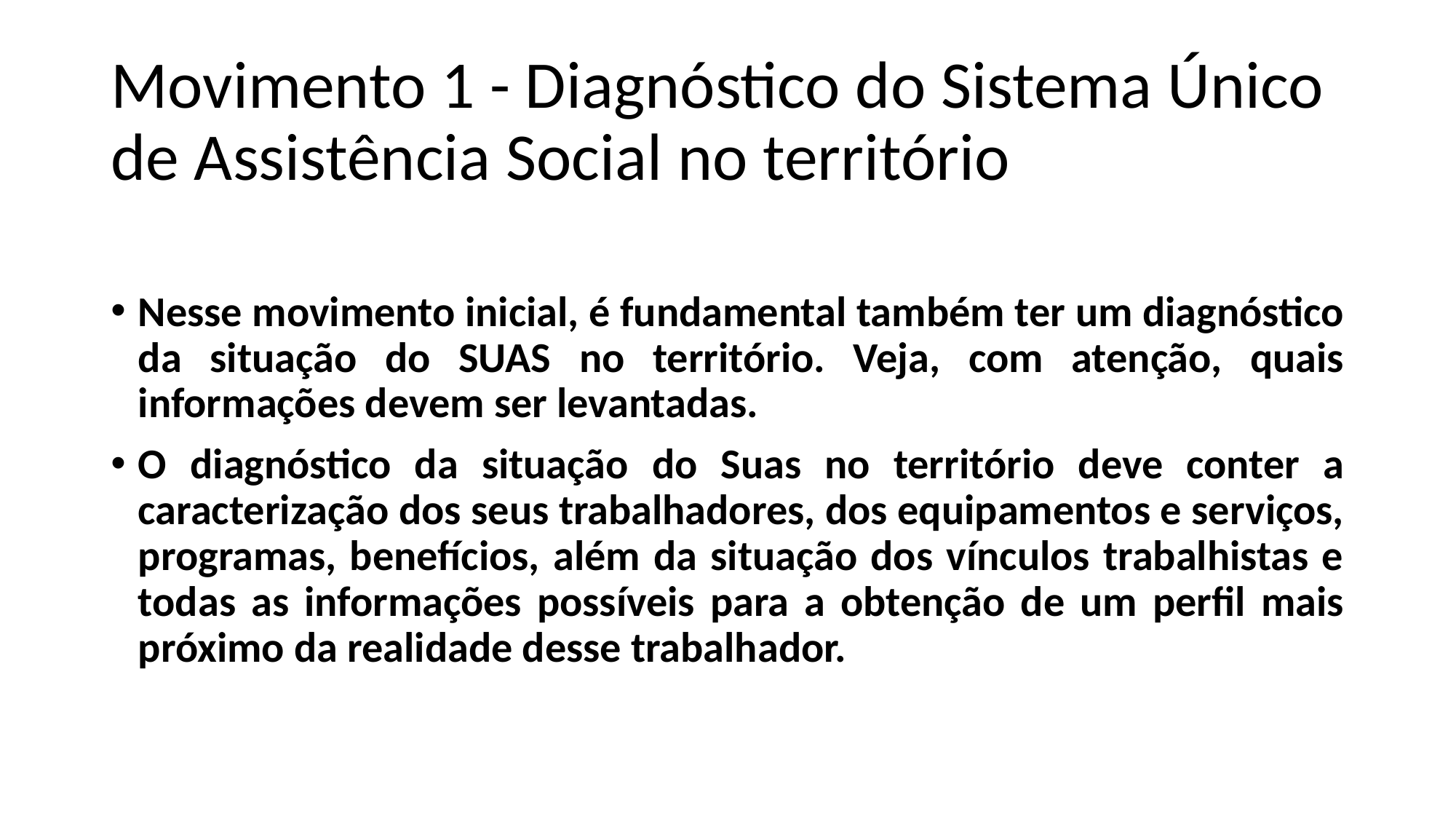

# Movimento 1 - Diagnóstico do Sistema Único de Assistência Social no território

Nesse movimento inicial, é fundamental também ter um diagnóstico da situação do SUAS no território. Veja, com atenção, quais informações devem ser levantadas.
O diagnóstico da situação do Suas no território deve conter a caracterização dos seus trabalhadores, dos equipamentos e serviços, programas, benefícios, além da situação dos vínculos trabalhistas e todas as informações possíveis para a obtenção de um perfil mais próximo da realidade desse trabalhador.